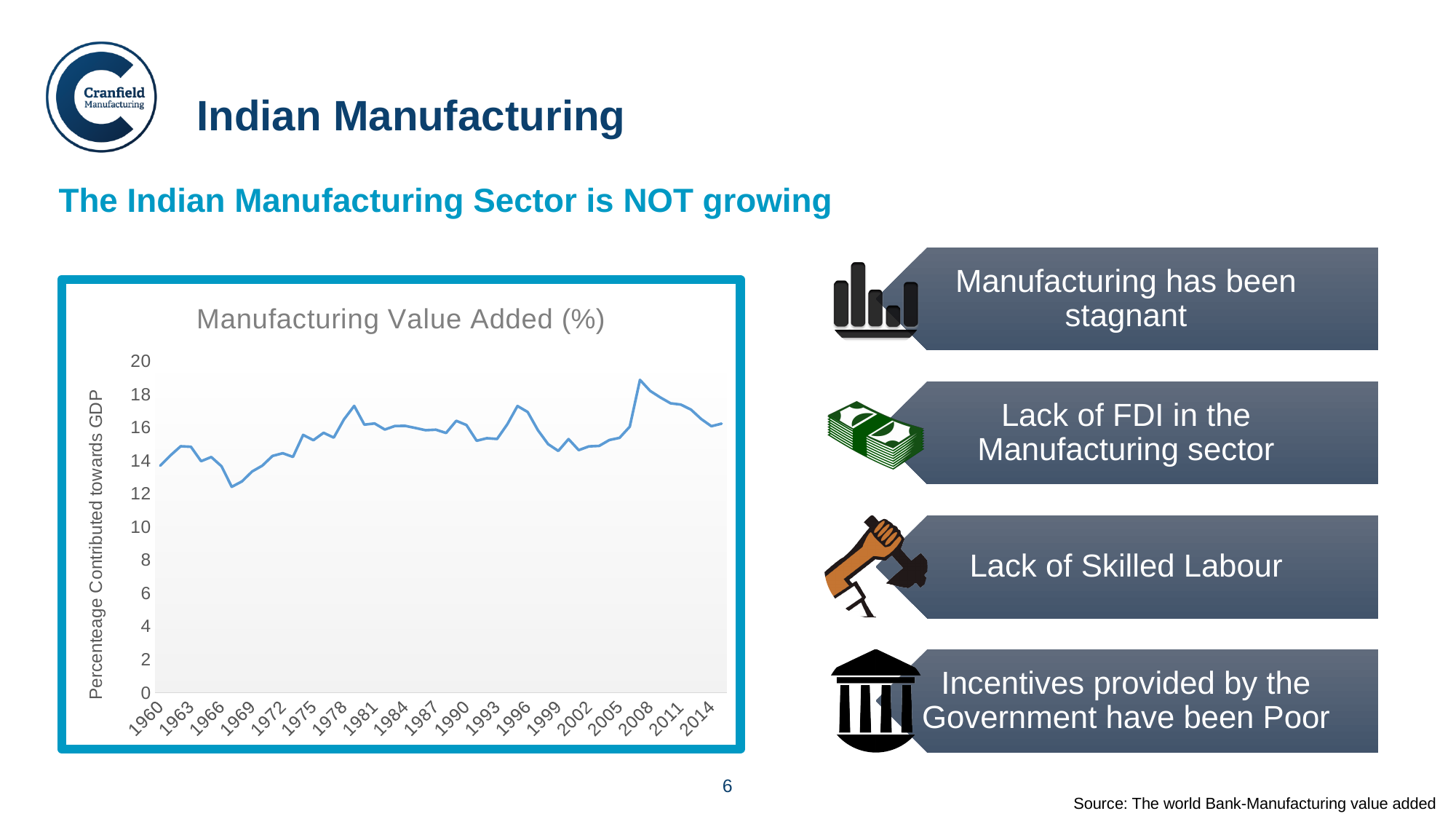

Indian Manufacturing
The Indian Manufacturing Sector is NOT growing
Manufacturing has been stagnant
Lack of FDI in the Manufacturing sector
Lack of Skilled Labour
Incentives provided by the Government have been Poor

### Chart: Manufacturing Value Added (%)

| Category |  |
|---|---|
| 1960.0 | 13.71 |
| 1961.0 | 14.328 |
| 1962.0 | 14.878 |
| 1963.0 | 14.847 |
| 1964.0 | 13.975 |
| 1965.0 | 14.225 |
| 1966.0 | 13.67 |
| 1967.0 | 12.429 |
| 1968.0 | 12.754 |
| 1969.0 | 13.358 |
| 1970.0 | 13.705 |
| 1971.0 | 14.291 |
| 1972.0 | 14.456 |
| 1973.0 | 14.234 |
| 1974.0 | 15.562 |
| 1975.0 | 15.241 |
| 1976.0 | 15.689 |
| 1977.0 | 15.398 |
| 1978.0 | 16.498 |
| 1979.0 | 17.313 |
| 1980.0 | 16.18 |
| 1981.0 | 16.253 |
| 1982.0 | 15.885 |
| 1983.0 | 16.101 |
| 1984.0 | 16.106 |
| 1985.0 | 15.98 |
| 1986.0 | 15.845 |
| 1987.0 | 15.875 |
| 1988.0 | 15.678 |
| 1989.0 | 16.413 |
| 1990.0 | 16.15873398247192 |
| 1991.0 | 15.207 |
| 1992.0 | 15.35997069177018 |
| 1993.0 | 15.31830115188287 |
| 1994.0 | 16.20431285474422 |
| 1995.0 | 17.30485414738012 |
| 1996.0 | 16.94398964604417 |
| 1997.0 | 15.84703403877626 |
| 1998.0 | 15.00370125343453 |
| 1999.0 | 14.598 |
| 2000.0 | 15.309 |
| 2001.0 | 14.642 |
| 2002.0 | 14.87 |
| 2003.0 | 14.898 |
| 2004.0 | 15.253 |
| 2005.0 | 15.386 |
| 2006.0 | 16.058 |
| 2007.0 | 18.881 |
| 2008.0 | 18.218 |
| 2009.0 | 17.823 |
| 2010.0 | 17.469 |
| 2011.0 | 17.393 |
| 2012.0 | 17.086 |
| 2013.0 | 16.518 |
| 2014.0 | 16.087 |
| 2015.0 | 16.241 |
Source: The world Bank-Manufacturing value added